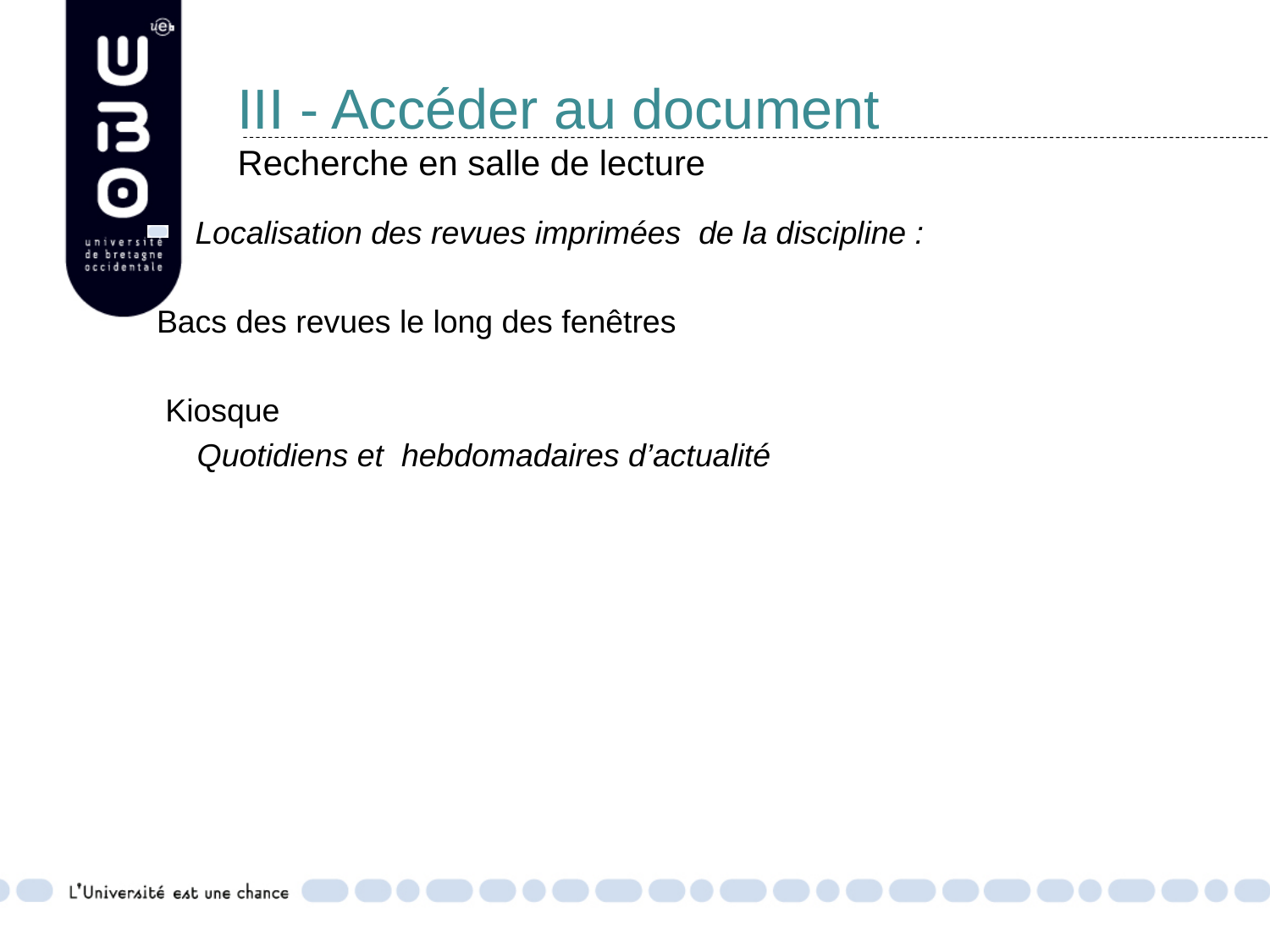

# III - Accéder au document Recherche en salle de lecture
Localisation des revues imprimées  de la discipline :

 Bacs des revues le long des fenêtres

  Kiosque
Quotidiens et  hebdomadaires d’actualité